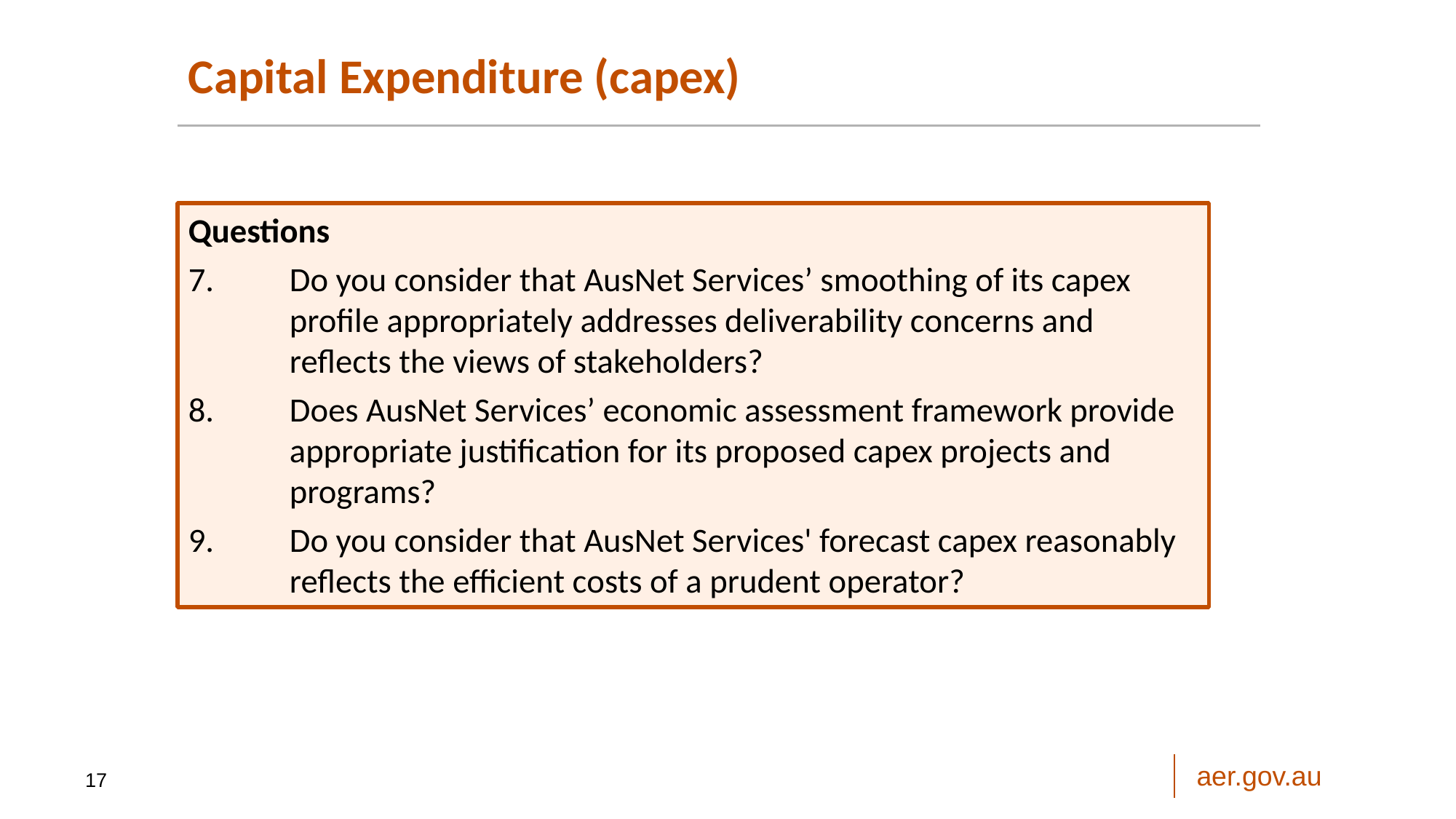

Capital Expenditure (capex)
Questions
Do you consider that AusNet Services’ smoothing of its capex profile appropriately addresses deliverability concerns and reflects the views of stakeholders?
Does AusNet Services’ economic assessment framework provide appropriate justification for its proposed capex projects and programs?
Do you consider that AusNet Services' forecast capex reasonably reflects the efficient costs of a prudent operator?